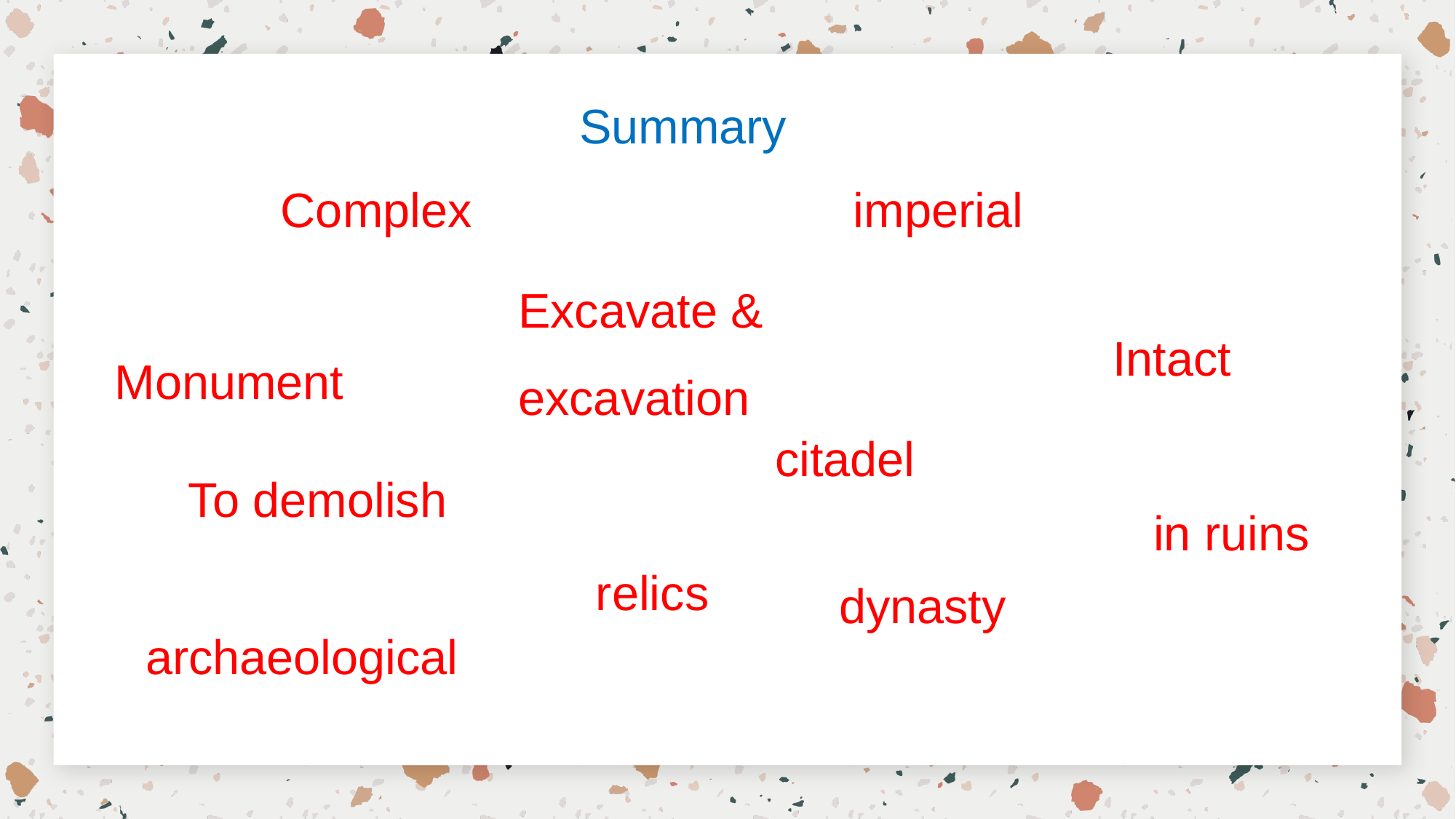

Summary
Complex

imperial

Excavate & excavation

Intact

   in ruins

Monument

citadel

To demolish

relics

dynasty

archaeological